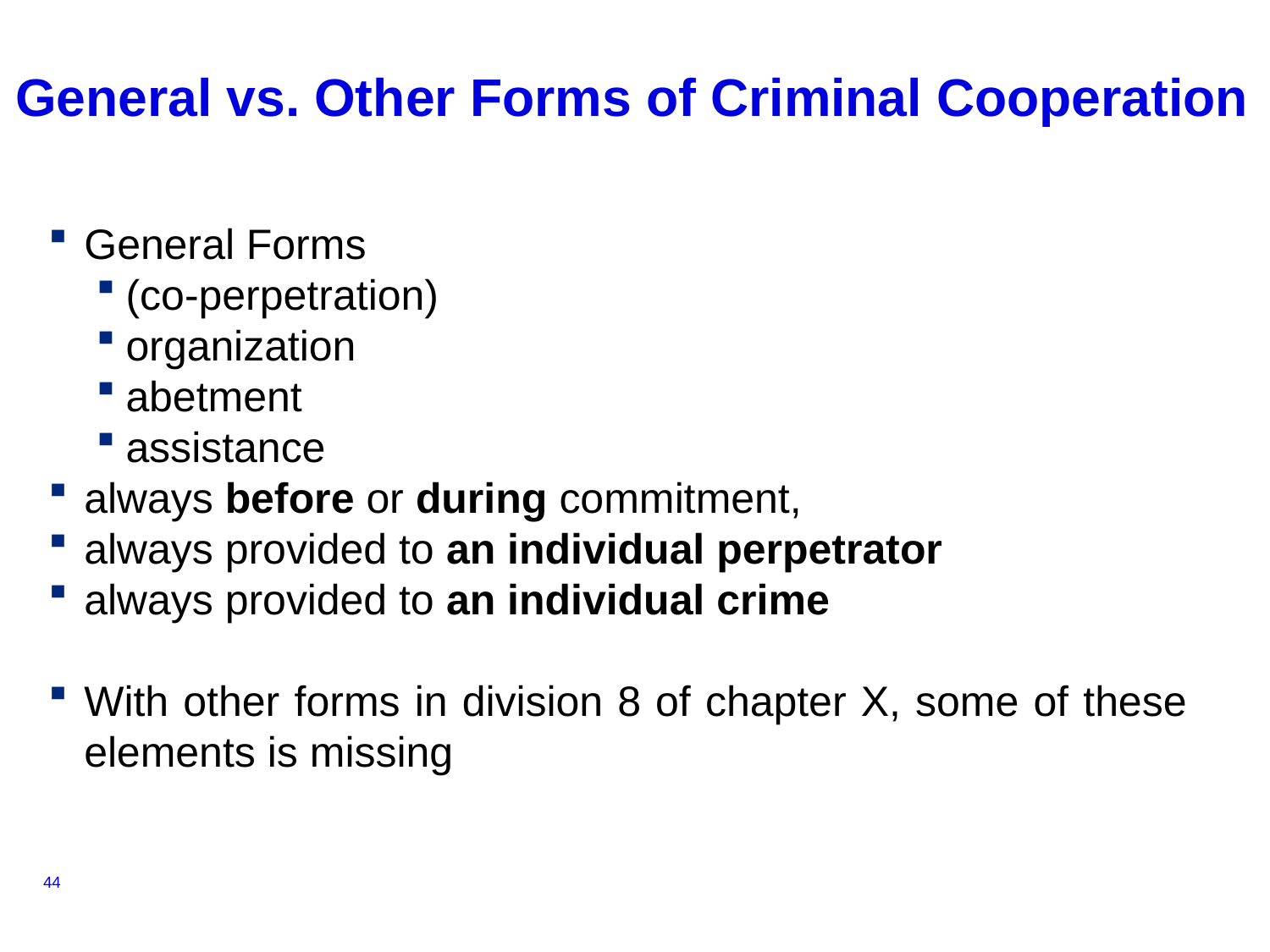

# General vs. Other Forms of Criminal Cooperation
General Forms
(co-perpetration)
organization
abetment
assistance
always before or during commitment,
always provided to an individual perpetrator
always provided to an individual crime

With other forms in division 8 of chapter X, some of these elements is missing

44